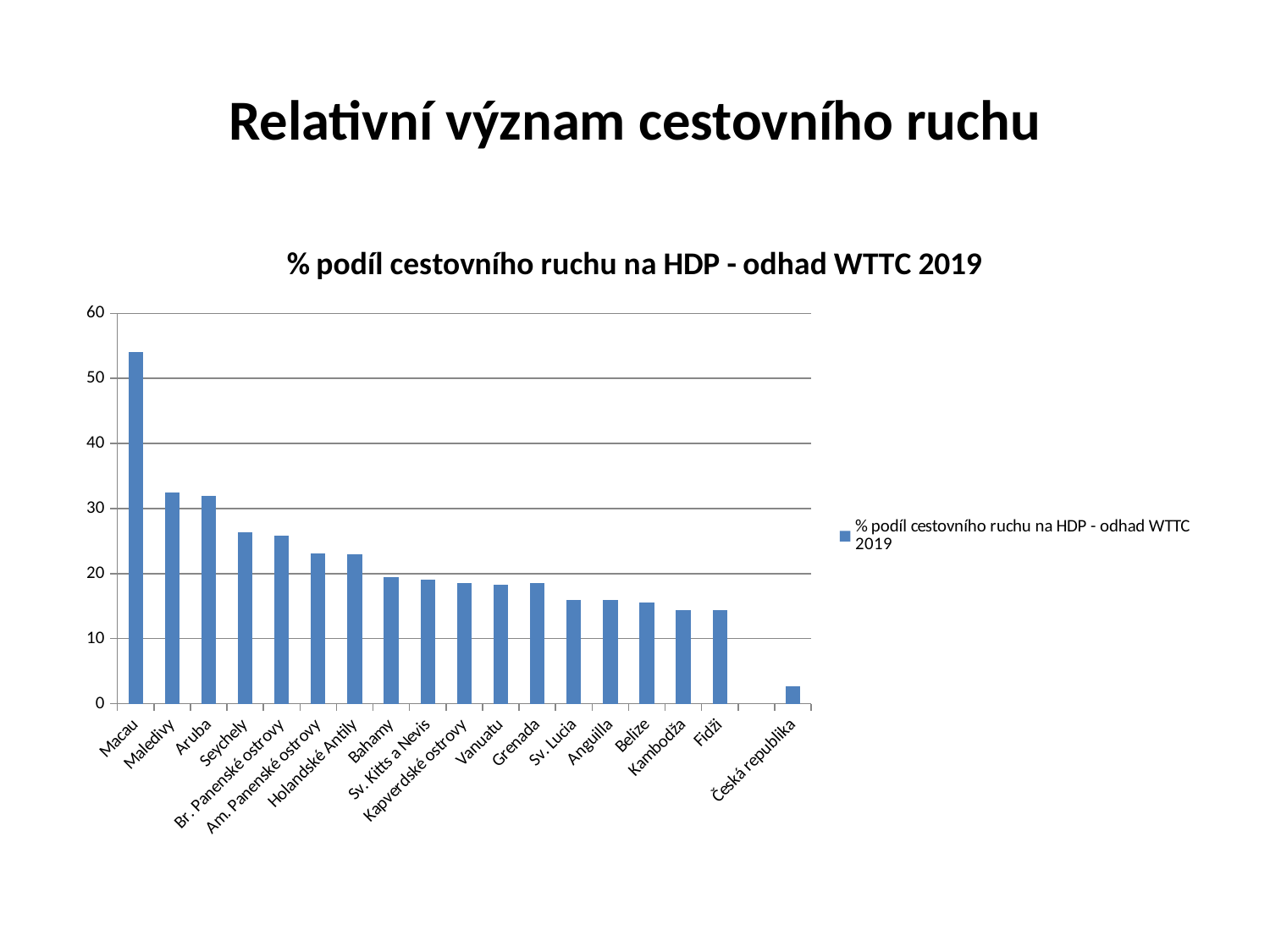

# Relativní význam cestovního ruchu

### Chart:

| Category | % podíl cestovního ruchu na HDP - odhad WTTC 2019 |
|---|---|
| Macau | 54.1 |
| Maledivy | 32.5 |
| Aruba | 32.0 |
| Seychely | 26.4 |
| Br. Panenské ostrovy | 25.8 |
| Am. Panenské ostrovy | 23.1 |
| Holandské Antily | 23.0 |
| Bahamy | 19.5 |
| Sv. Kitts a Nevis | 19.1 |
| Kapverdské ostrovy | 18.6 |
| Vanuatu | 18.3 |
| Grenada | 18.6 |
| Sv. Lucia | 16.0 |
| Anguilla | 16.0 |
| Belize | 15.5 |
| Kambodža | 14.4 |
| Fidži | 14.4 |
|  | None |
| Česká republika | 2.7 |